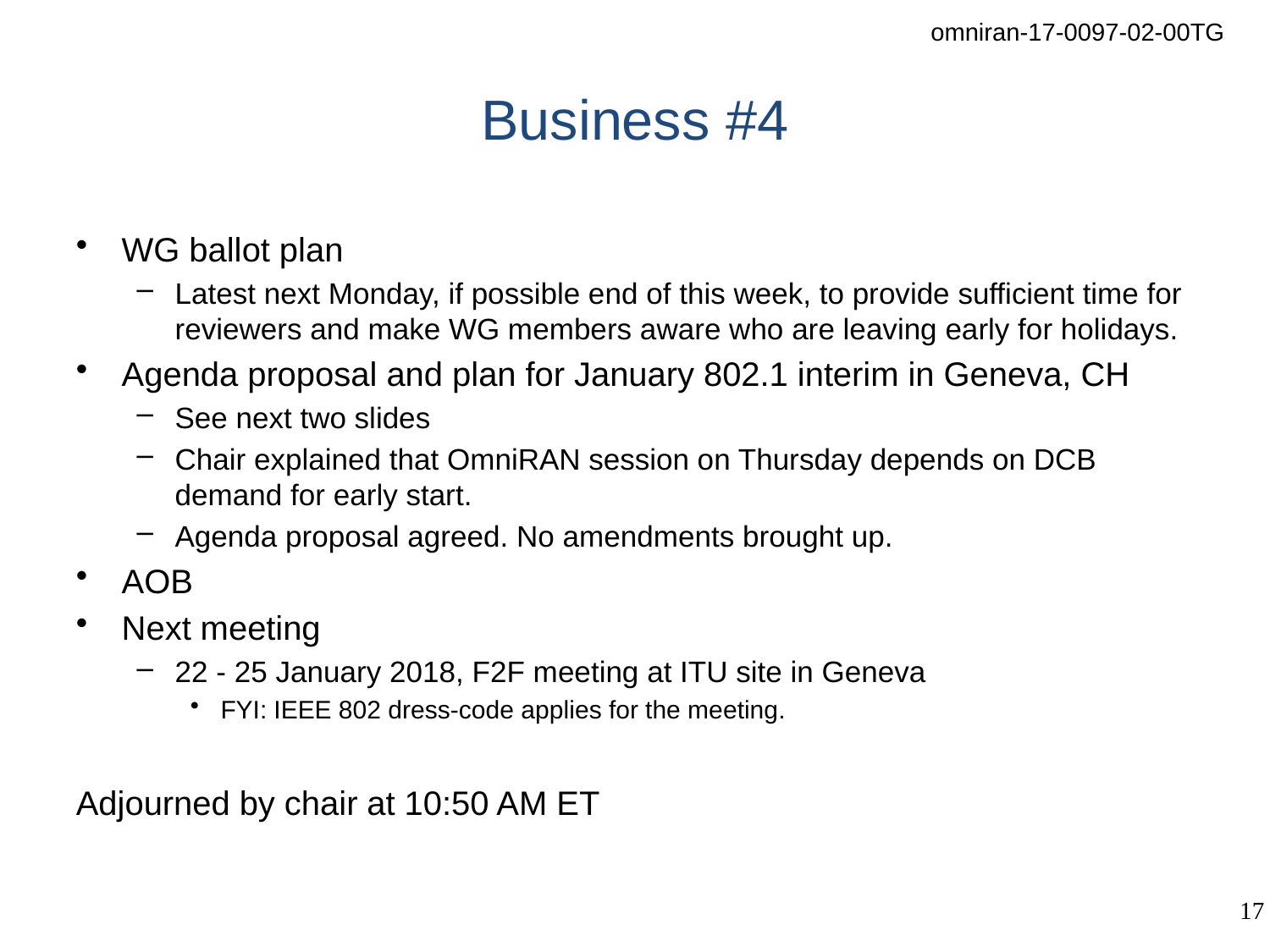

# Business #4
WG ballot plan
Latest next Monday, if possible end of this week, to provide sufficient time for reviewers and make WG members aware who are leaving early for holidays.
Agenda proposal and plan for January 802.1 interim in Geneva, CH
See next two slides
Chair explained that OmniRAN session on Thursday depends on DCB demand for early start.
Agenda proposal agreed. No amendments brought up.
AOB
Next meeting
22 - 25 January 2018, F2F meeting at ITU site in Geneva
FYI: IEEE 802 dress-code applies for the meeting.

Adjourned by chair at 10:50 AM ET